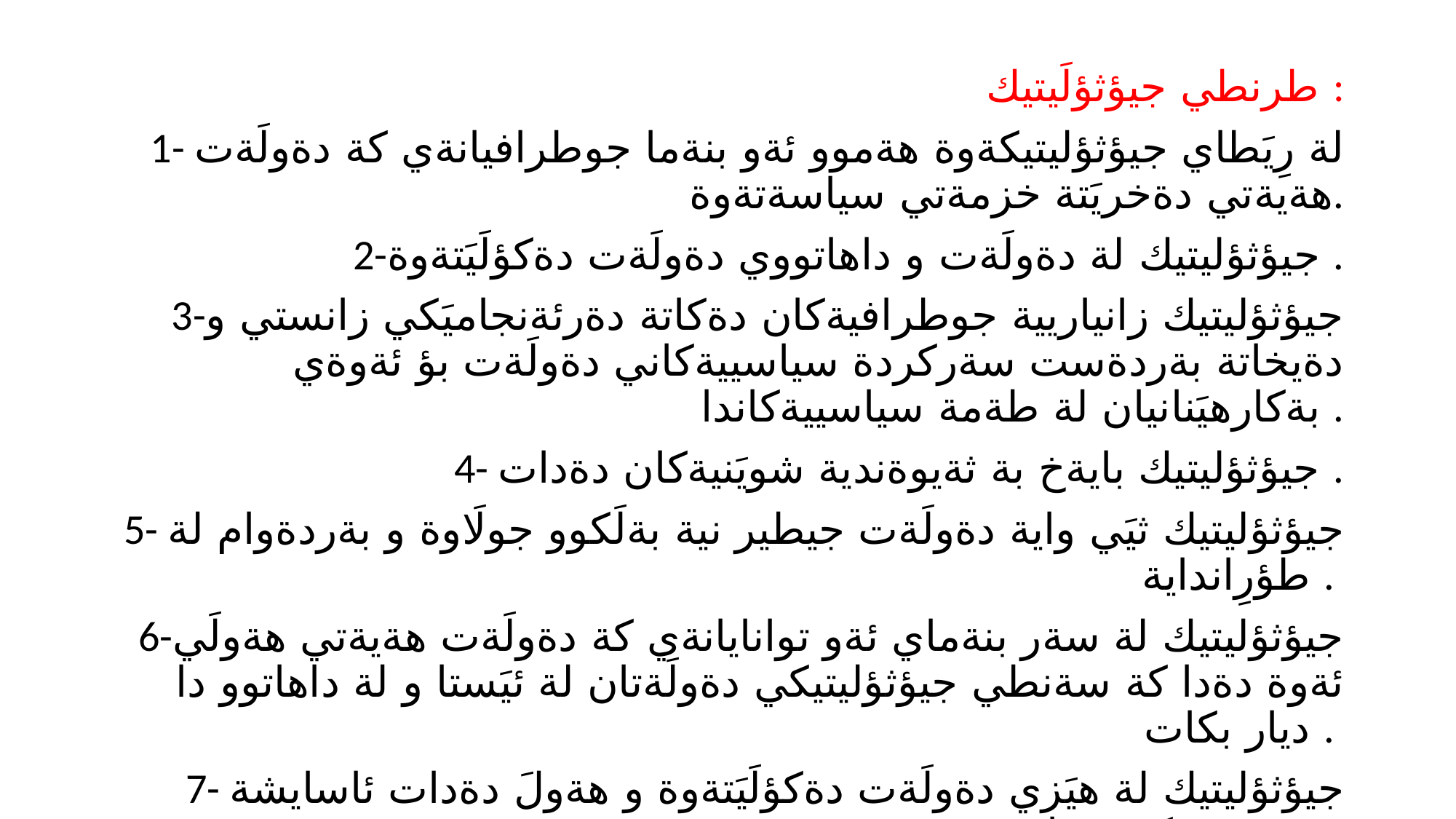

طرنطي جيؤثؤلَيتيك :
1- لة رِيَطاي جيؤثؤليتيكةوة هةموو ئةو بنةما جوطرافيانةي كة دةولَةت هةيةتي دةخريَتة خزمةتي سياسةتةوة.
2-جيؤثؤليتيك لة دةولَةت و داهاتووي دةولَةت دةكؤلَيَتةوة .
3-جيؤثؤليتيك زانياريية جوطرافيةكان دةكاتة دةرئةنجاميَكي زانستي و دةيخاتة بةردةست سةركردة سياسييةكاني دةولَةت بؤ ئةوةي بةكارهيَنانيان لة طةمة سياسييةكاندا .
4- جيؤثؤليتيك بايةخ بة ثةيوةندية شويَنيةكان دةدات .
5- جيؤثؤليتيك ثيَي واية دةولَةت جيطير نية بةلَكوو جولَاوة و بةردةوام لة طؤرِانداية .
6-جيؤثؤليتيك لة سةر بنةماي ئةو توانايانةي كة دةولَةت هةيةتي هةولَي ئةوة دةدا كة سةنطي جيؤثؤليتيكي دةولَةتان لة ئيَستا و لة داهاتوو دا ديار بكات .
7- جيؤثؤليتيك لة هيَزي دةولَةت دةكؤلَيَتةوة و هةولَ دةدات ئاسايشة نةتةوةيةكةي بثاريَزيَ .
8-جيؤثؤليتيك هةولَدةدات ئاسايشي دةولَةت بة رِةضاوكردني فاكتةرة جوطرافيةكان مسؤطةر بكات .